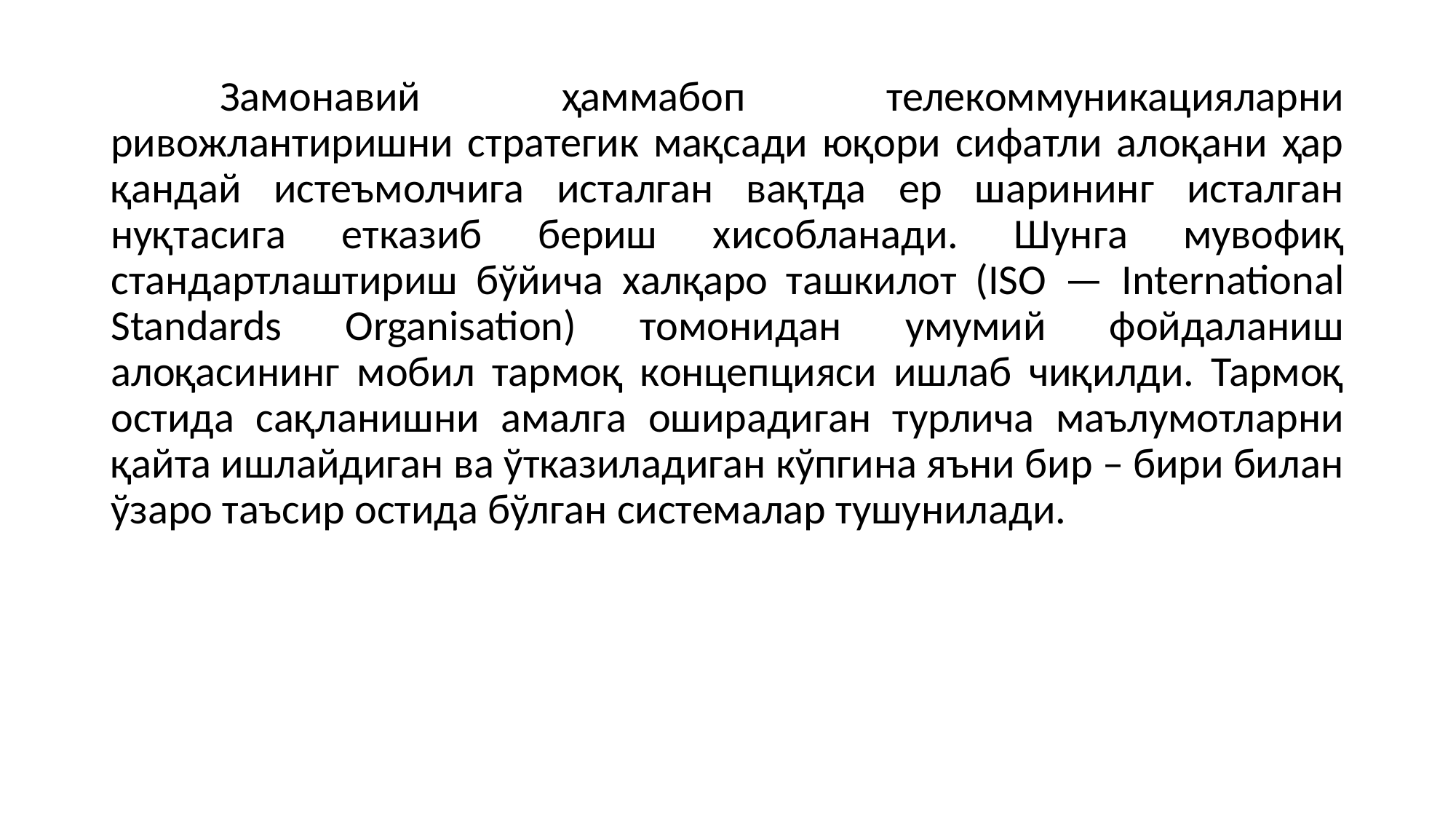

Замонавий ҳаммабоп телекоммуникацияларни ривожлантиришни стратегик мақсади юқори сифатли алоқани ҳар қандай истеъмолчига исталган вақтда ер шарининг исталган нуқтасига етказиб бериш хисобланади. Шунга мувофиқ стандартлаштириш бўйича халқаро ташкилот (ISO — International Standards Organisation) томонидан умумий фойдаланиш алоқасининг мобил тармоқ концепцияси ишлаб чиқилди. Тармоқ остида сақланишни амалга оширадиган турлича маълумотларни қайта ишлайдиган ва ўтказиладиган кўпгина яъни бир – бири билан ўзаро таъсир остида бўлган системалар тушунилади.